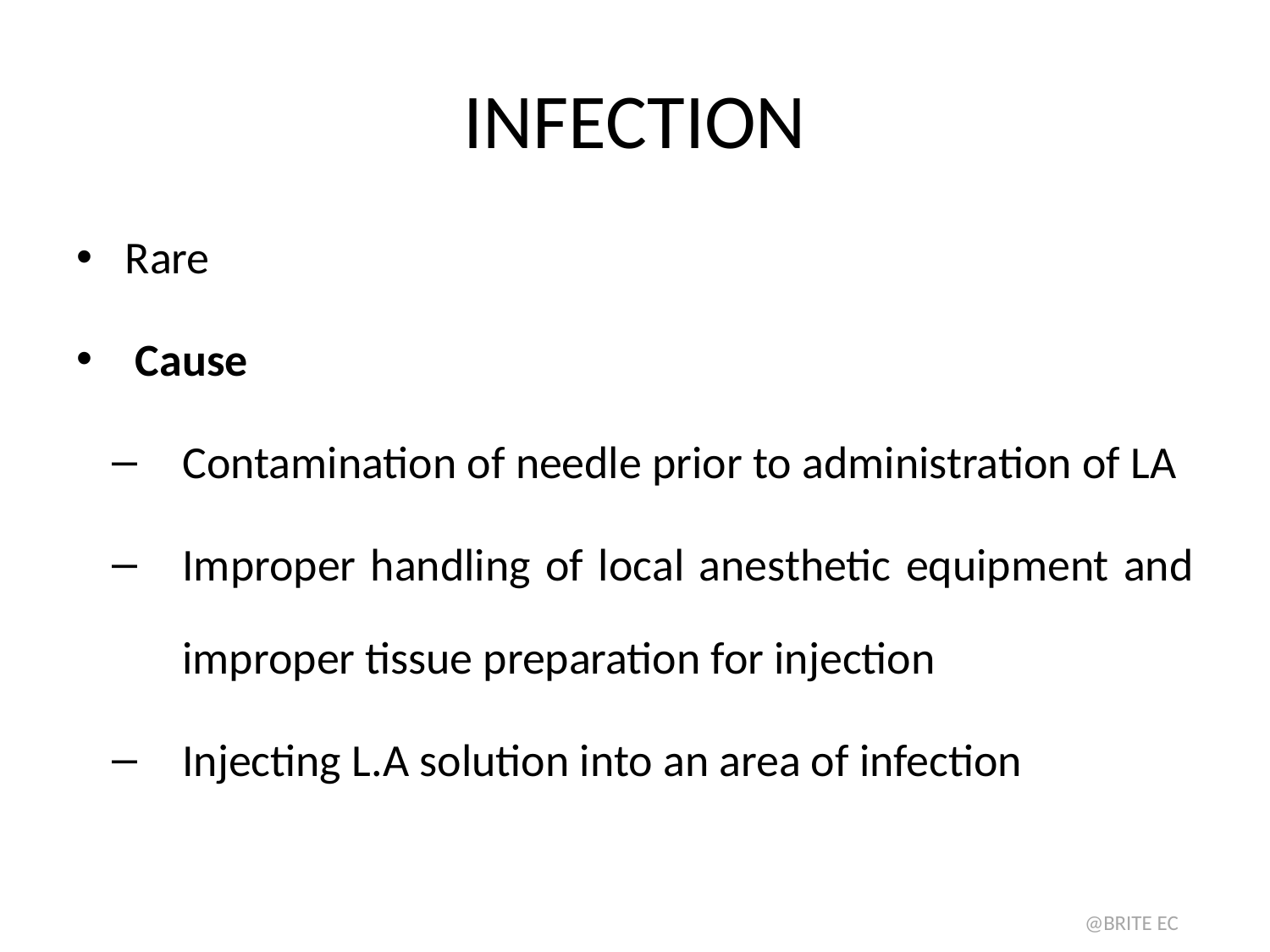

# INFECTION
Rare
 Cause
Contamination of needle prior to administration of LA
Improper handling of local anesthetic equipment and improper tissue preparation for injection
Injecting L.A solution into an area of infection